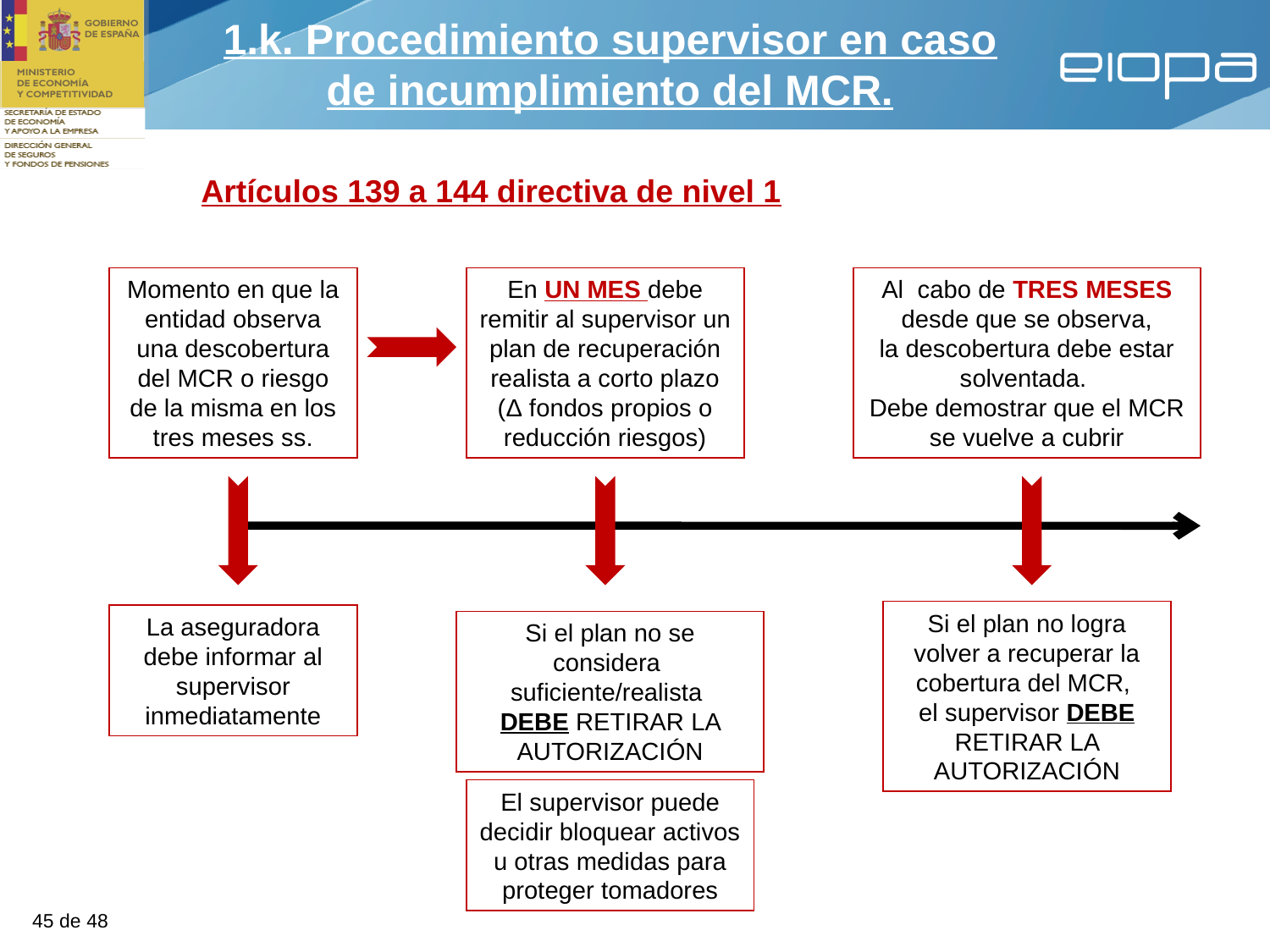

# 1.k. Procedimiento supervisor en caso de incumplimiento del MCR.
Artículos 139 a 144 directiva de nivel 1
Momento en que la entidad observa una descobertura del MCR o riesgo de la misma en los tres meses ss.
En UN MES debe remitir al supervisor un plan de recuperación realista a corto plazo (Δ fondos propios o reducción riesgos)
Al  cabo de TRES MESES desde que se observa,
la descobertura debe estar solventada.
Debe demostrar que el MCR se vuelve a cubrir

Si el plan no logra volver a recuperar la cobertura del MCR,
el supervisor DEBE RETIRAR LA AUTORIZACIÓN
La aseguradora debe informar al supervisor inmediatamente
Si el plan no se considera  suficiente/realista
DEBE RETIRAR LA AUTORIZACIÓN
El supervisor puede decidir bloquear activos u otras medidas para proteger tomadores